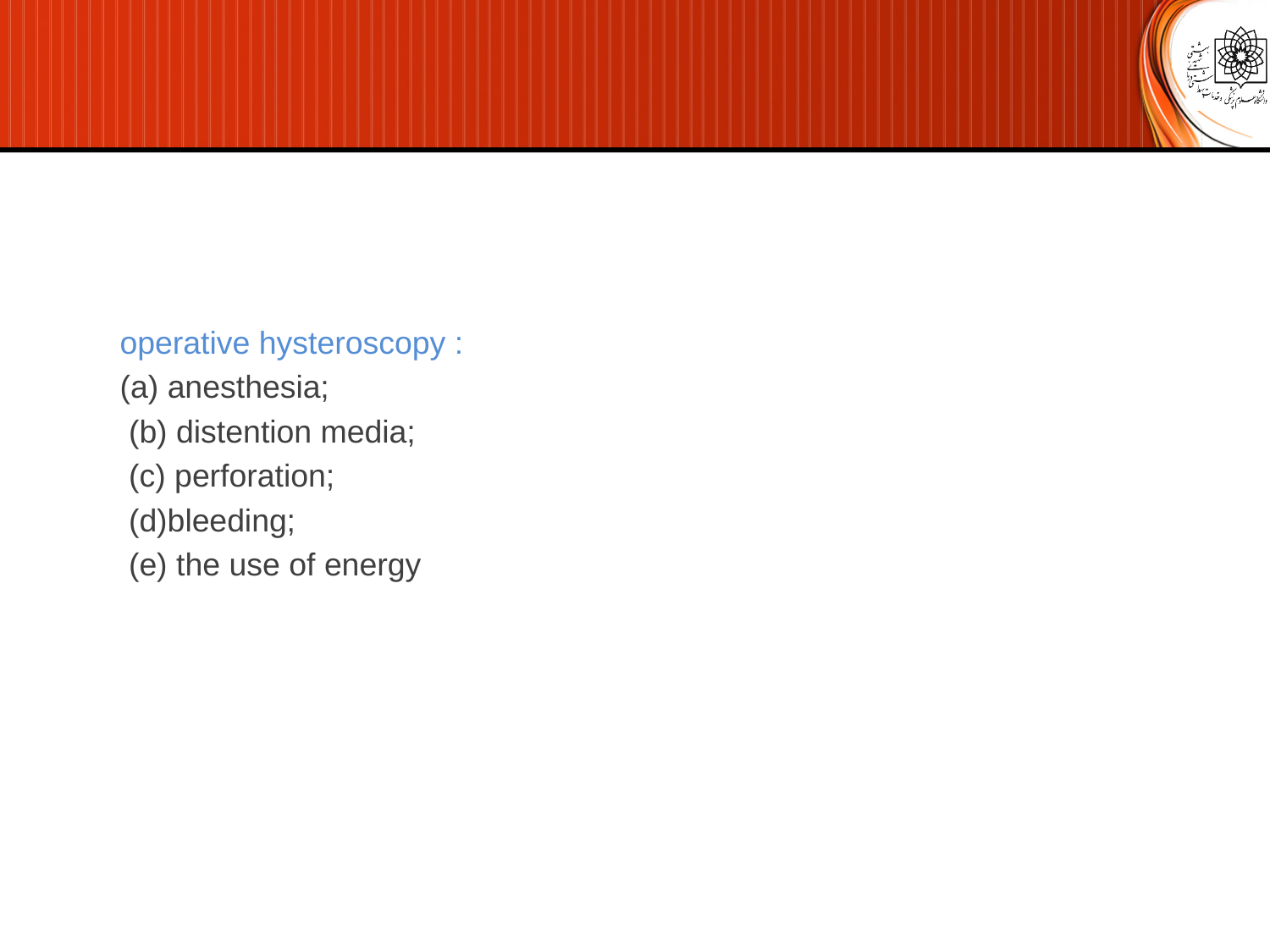

operative hysteroscopy :
(a) anesthesia;
 (b) distention media;
 (c) perforation;
 (d)bleeding;
 (e) the use of energy